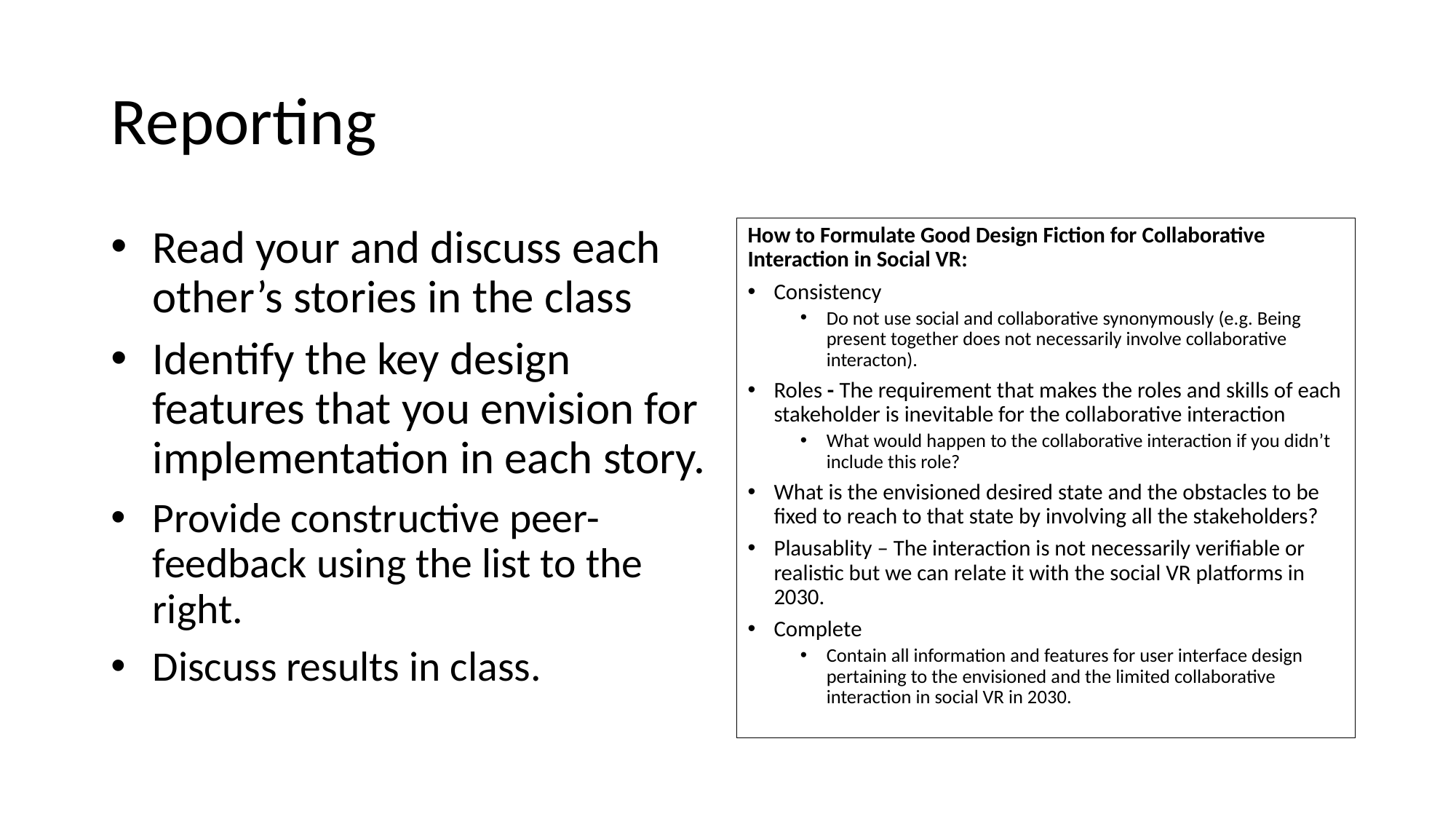

# Reporting
Read your and discuss each other’s stories in the class
Identify the key design features that you envision for implementation in each story.
Provide constructive peer-feedback using the list to the right.
Discuss results in class.

How to Formulate Good Design Fiction for Collaborative Interaction in Social VR:
Consistency
Do not use social and collaborative synonymously (e.g. Being present together does not necessarily involve collaborative interacton).
Roles - The requirement that makes the roles and skills of each stakeholder is inevitable for the collaborative interaction
What would happen to the collaborative interaction if you didn’t include this role?
What is the envisioned desired state and the obstacles to be fixed to reach to that state by involving all the stakeholders?
Plausablity – The interaction is not necessarily verifiable or realistic but we can relate it with the social VR platforms in 2030.
Complete
Contain all information and features for user interface design pertaining to the envisioned and the limited collaborative interaction in social VR in 2030.